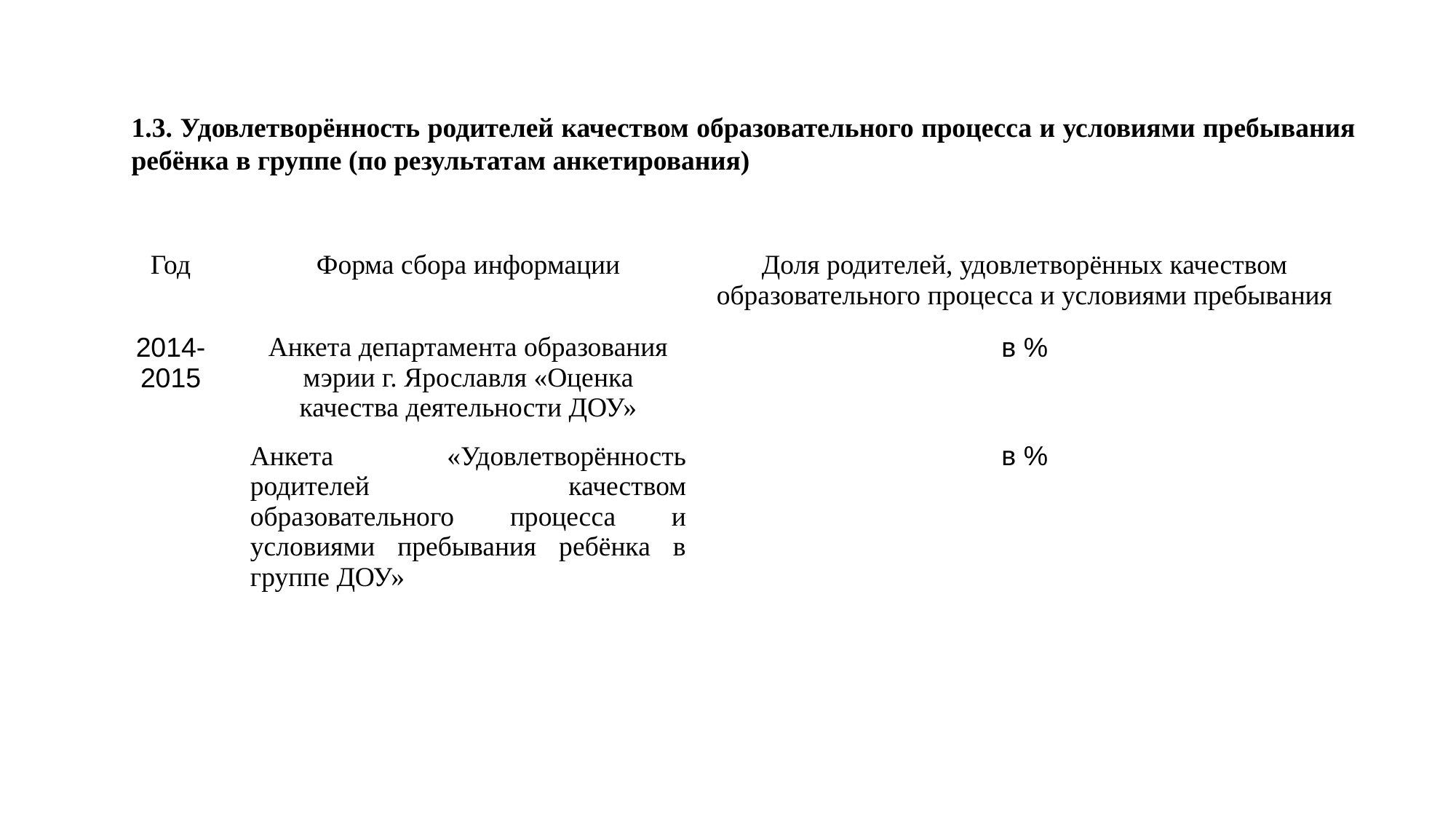

1.3. Удовлетворённость родителей качеством образовательного процесса и условиями пребывания ребёнка в группе (по результатам анкетирования)
| Год | Форма сбора информации | Доля родителей, удовлетворённых качеством образовательного процесса и условиями пребывания |
| --- | --- | --- |
| 2014-2015 | Анкета департамента образования мэрии г. Ярославля «Оценка качества деятельности ДОУ» | в % |
|  | Анкета «Удовлетворённость родителей качеством образовательного процесса и условиями пребывания ребёнка в группе ДОУ» | в % |
|  |  |  |
|  |  |  |
|  |  |  |